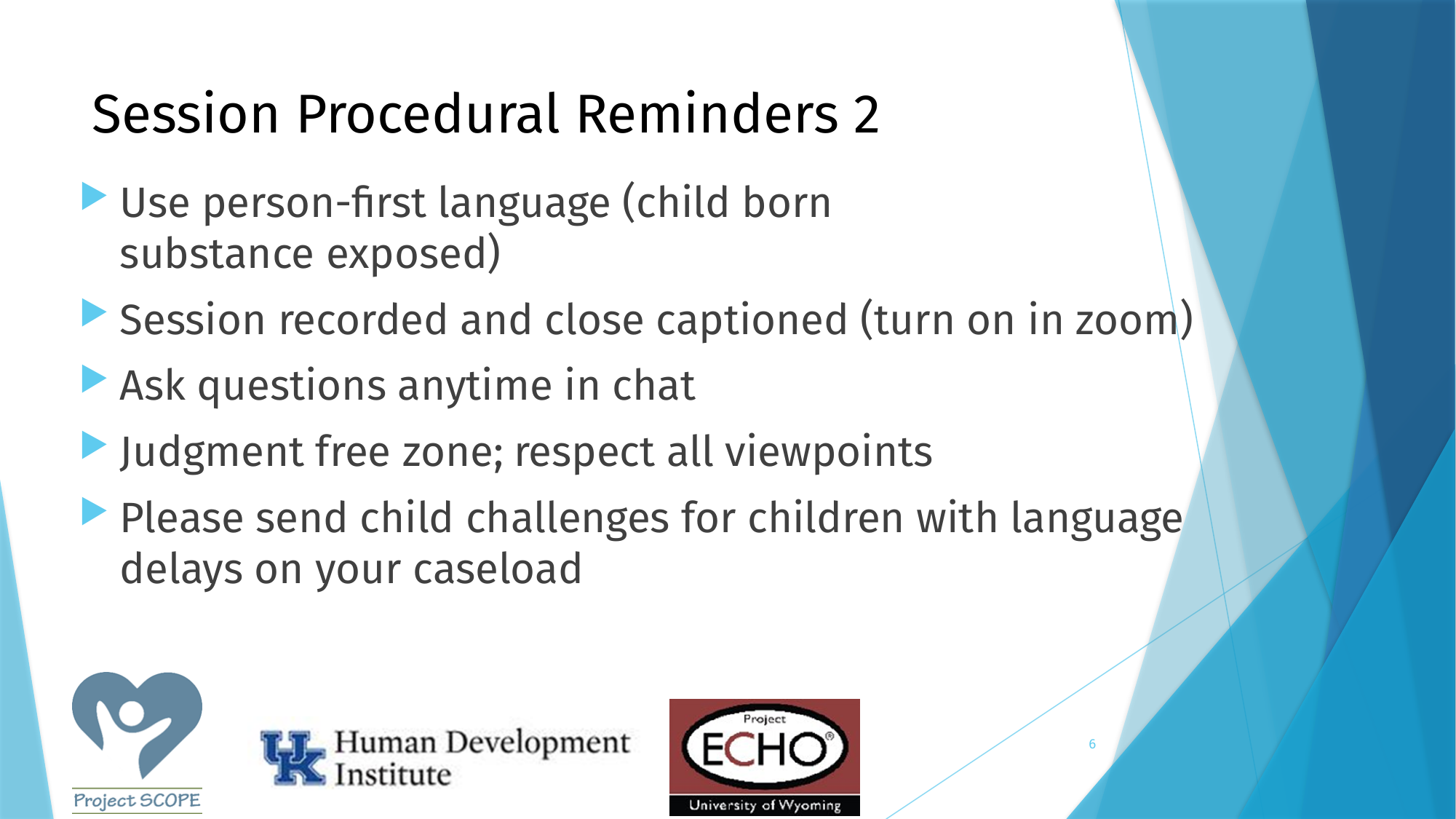

# Session Procedural Reminders 2

Use person-first language (child born substance exposed)​
Session recorded and close captioned (turn on in zoom)​
Ask questions anytime in chat​
Judgment free zone; respect all viewpoints​
Please send child challenges for children with language delays on your caseload

6